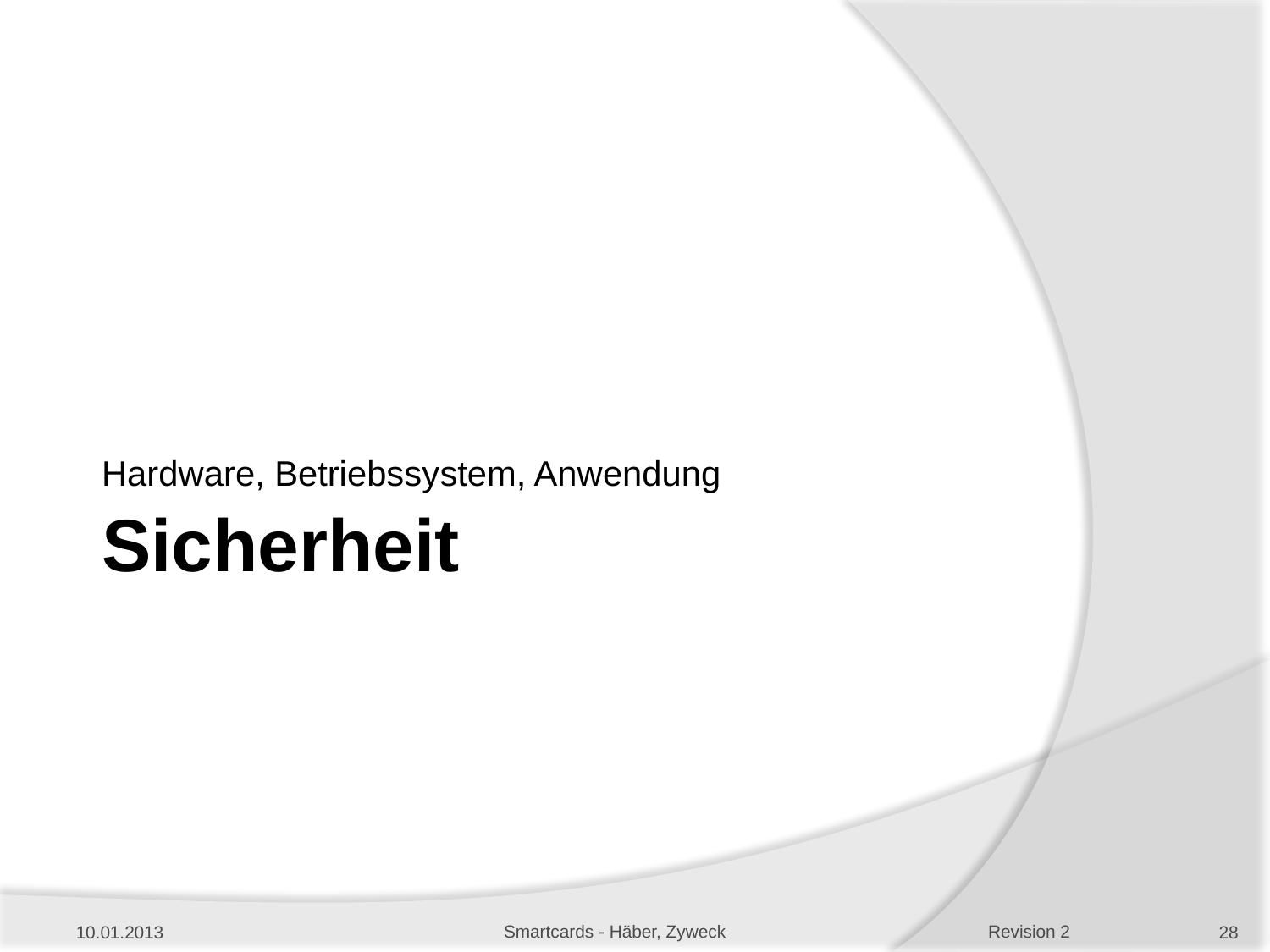

Hardware, Betriebssystem, Anwendung
# Sicherheit
10.01.2013
Smartcards - Häber, Zyweck
28